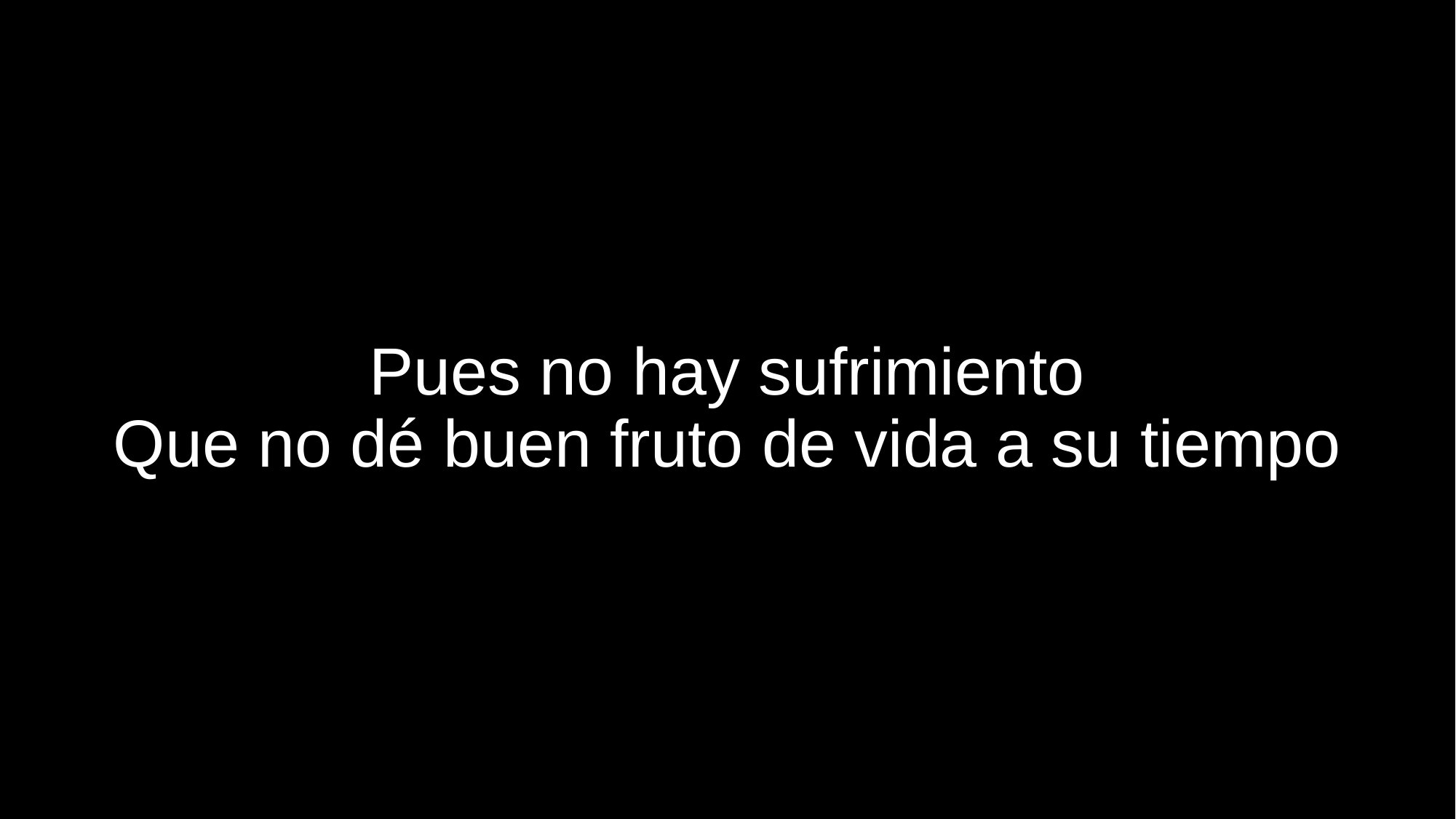

# Pues no hay sufrimiento Que no dé buen fruto de vida a su tiempo